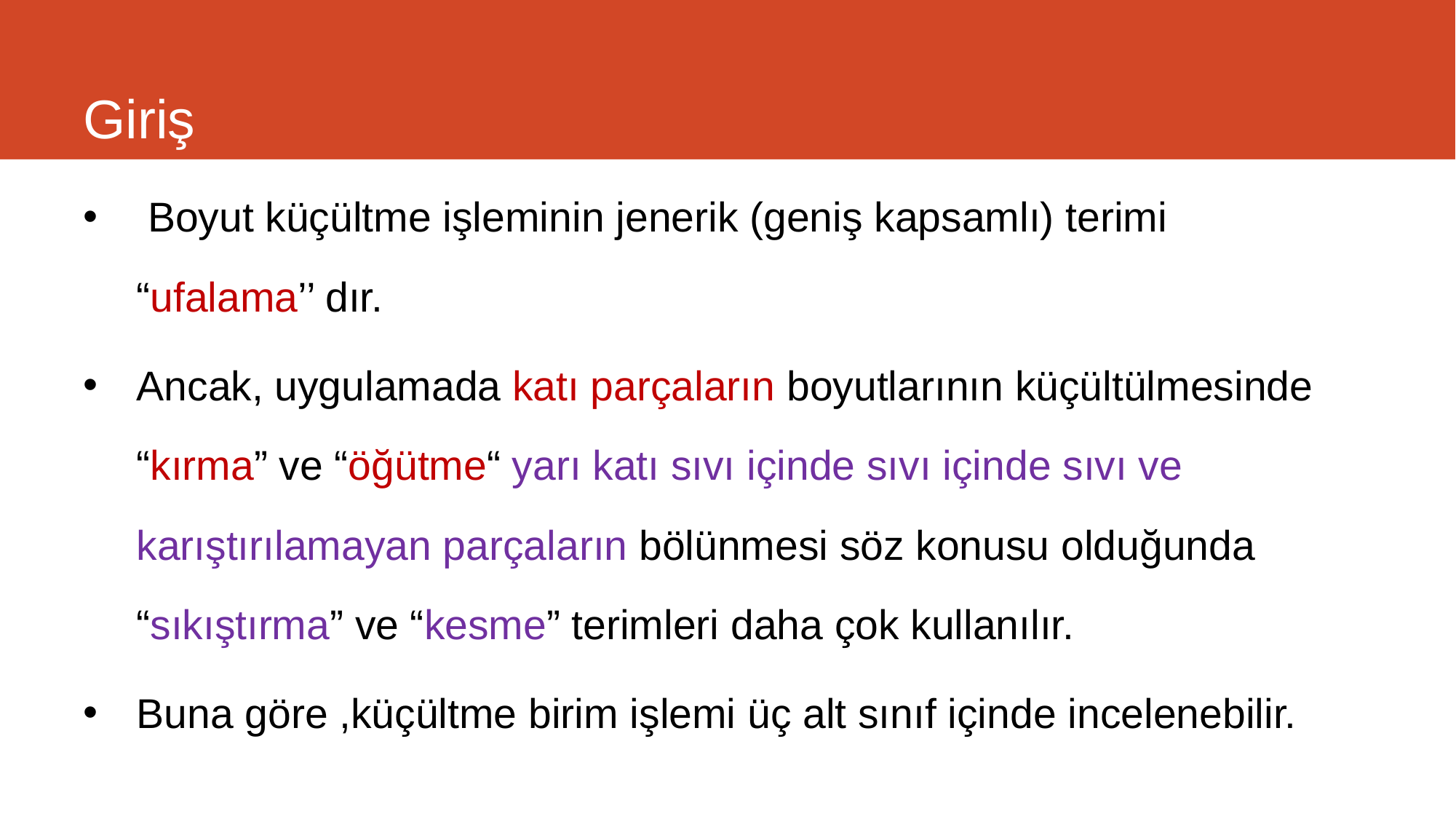

# Giriş
 Boyut küçültme işleminin jenerik (geniş kapsamlı) terimi “ufalama’’ dır.
Ancak, uygulamada katı parçaların boyutlarının küçültülmesinde “kırma” ve “öğütme“ yarı katı sıvı içinde sıvı içinde sıvı ve karıştırılamayan parçaların bölünmesi söz konusu olduğunda “sıkıştırma” ve “kesme” terimleri daha çok kullanılır.
Buna göre ,küçültme birim işlemi üç alt sınıf içinde incelenebilir.